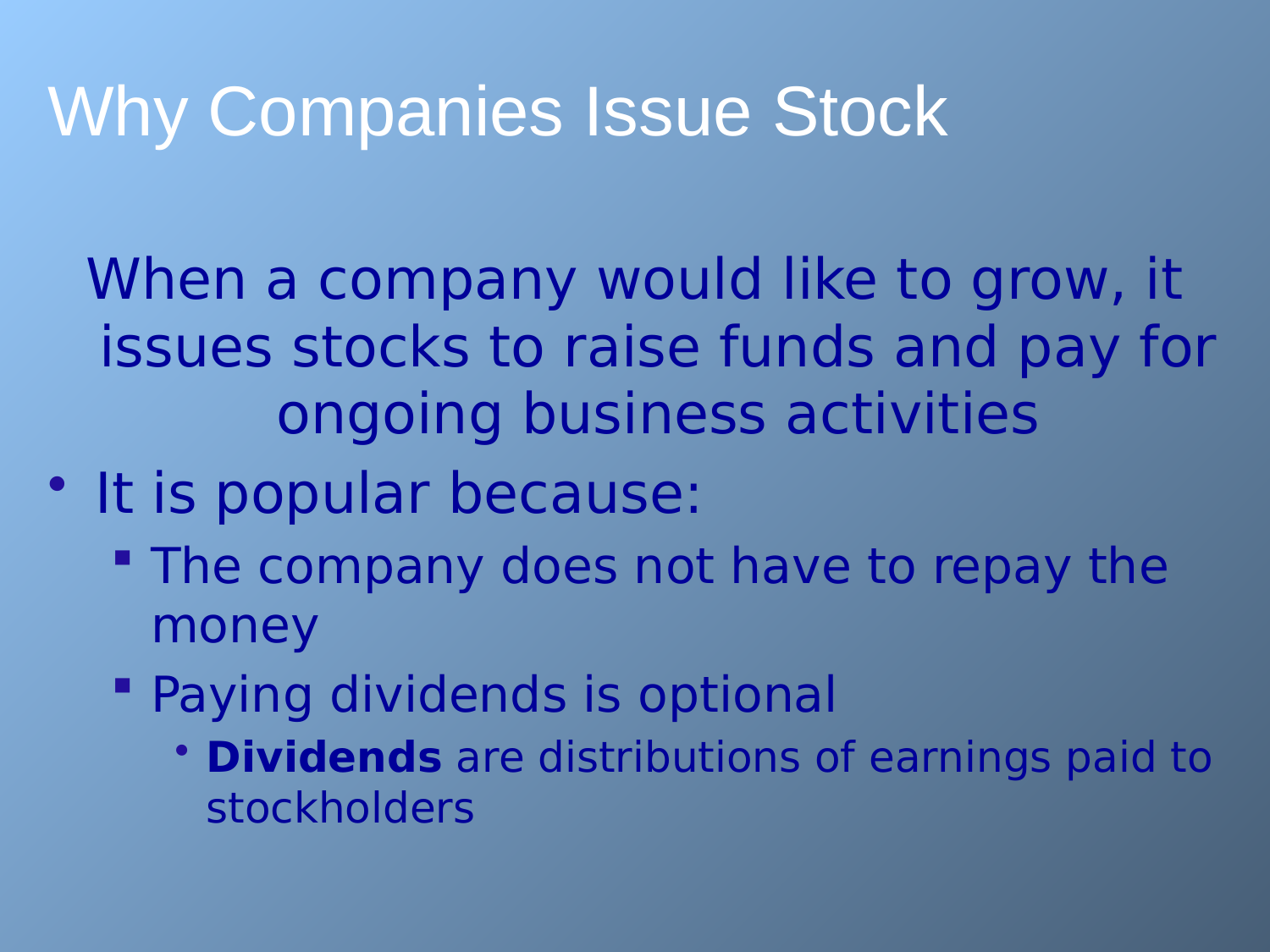

# Why Companies Issue Stock
When a company would like to grow, it issues stocks to raise funds and pay for ongoing business activities
It is popular because:
The company does not have to repay the money
Paying dividends is optional
Dividends are distributions of earnings paid to stockholders